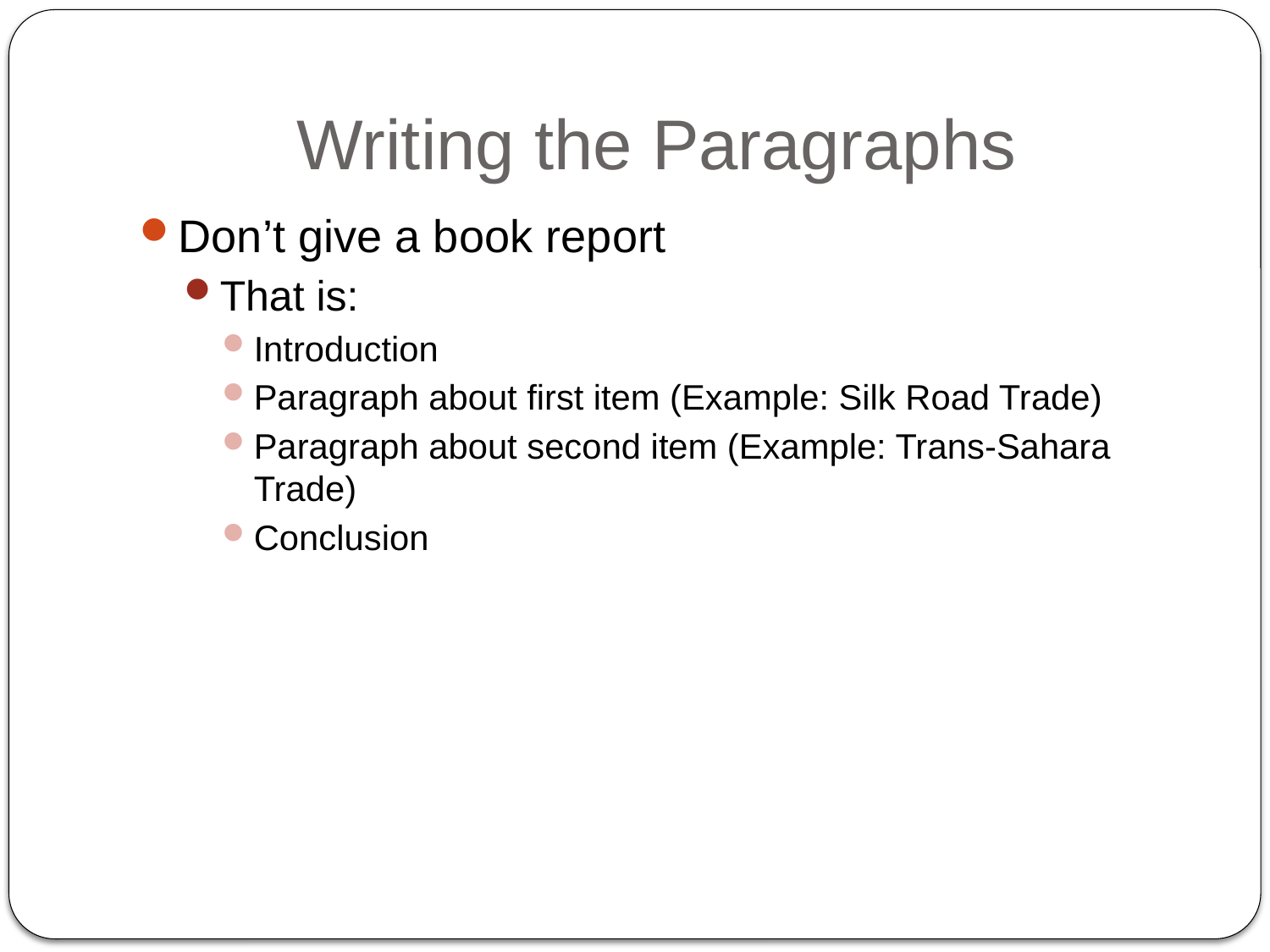

# Writing the Paragraphs
Don’t give a book report
That is:
Introduction
Paragraph about first item (Example: Silk Road Trade)
Paragraph about second item (Example: Trans-Sahara Trade)
Conclusion